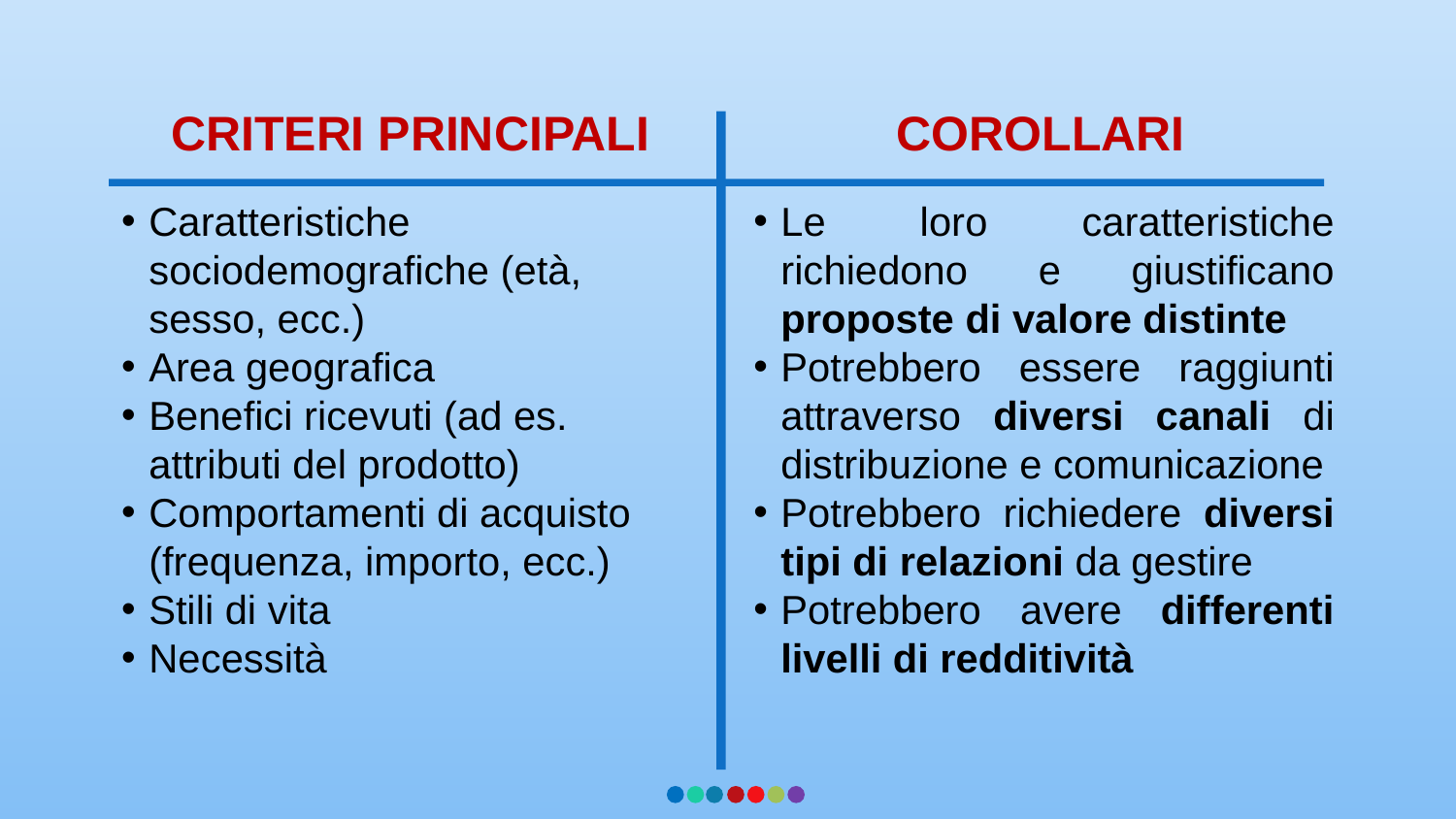

CRITERI PRINCIPALI
COROLLARI

Caratteristiche sociodemografiche (età, sesso, ecc.)
Area geografica
Benefici ricevuti (ad es. attributi del prodotto)
Comportamenti di acquisto (frequenza, importo, ecc.)
Stili di vita
Necessità
Le loro caratteristiche richiedono e giustificano proposte di valore distinte
Potrebbero essere raggiunti attraverso diversi canali di distribuzione e comunicazione
Potrebbero richiedere diversi tipi di relazioni da gestire
Potrebbero avere differenti livelli di redditività